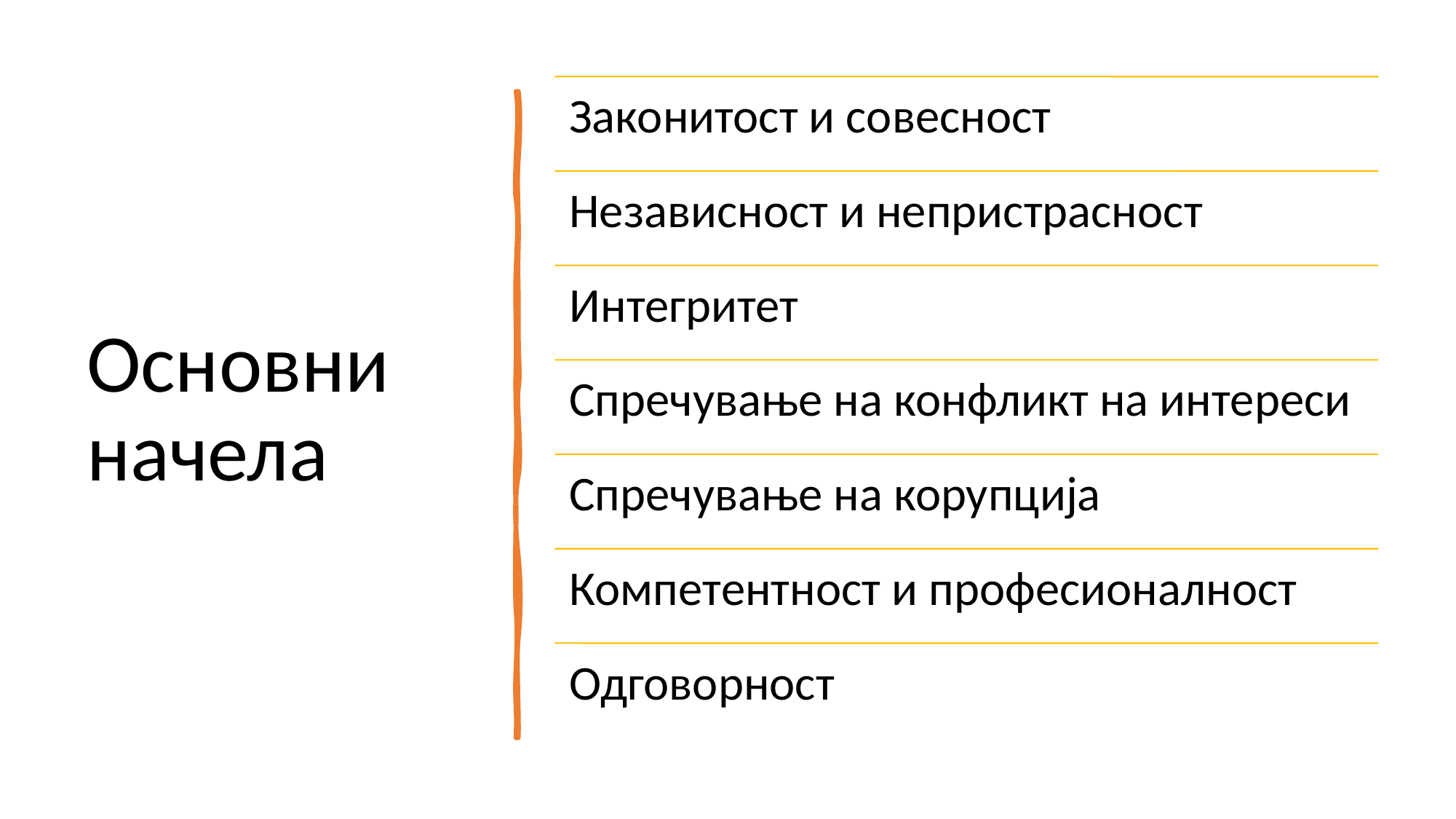

Законитост и совесност
Независност и непристрасност
Интегритет
Спречување на конфликт на интереси
Спречување на корупција
Компетентност и професионалност
Одговорност
# Основни начела